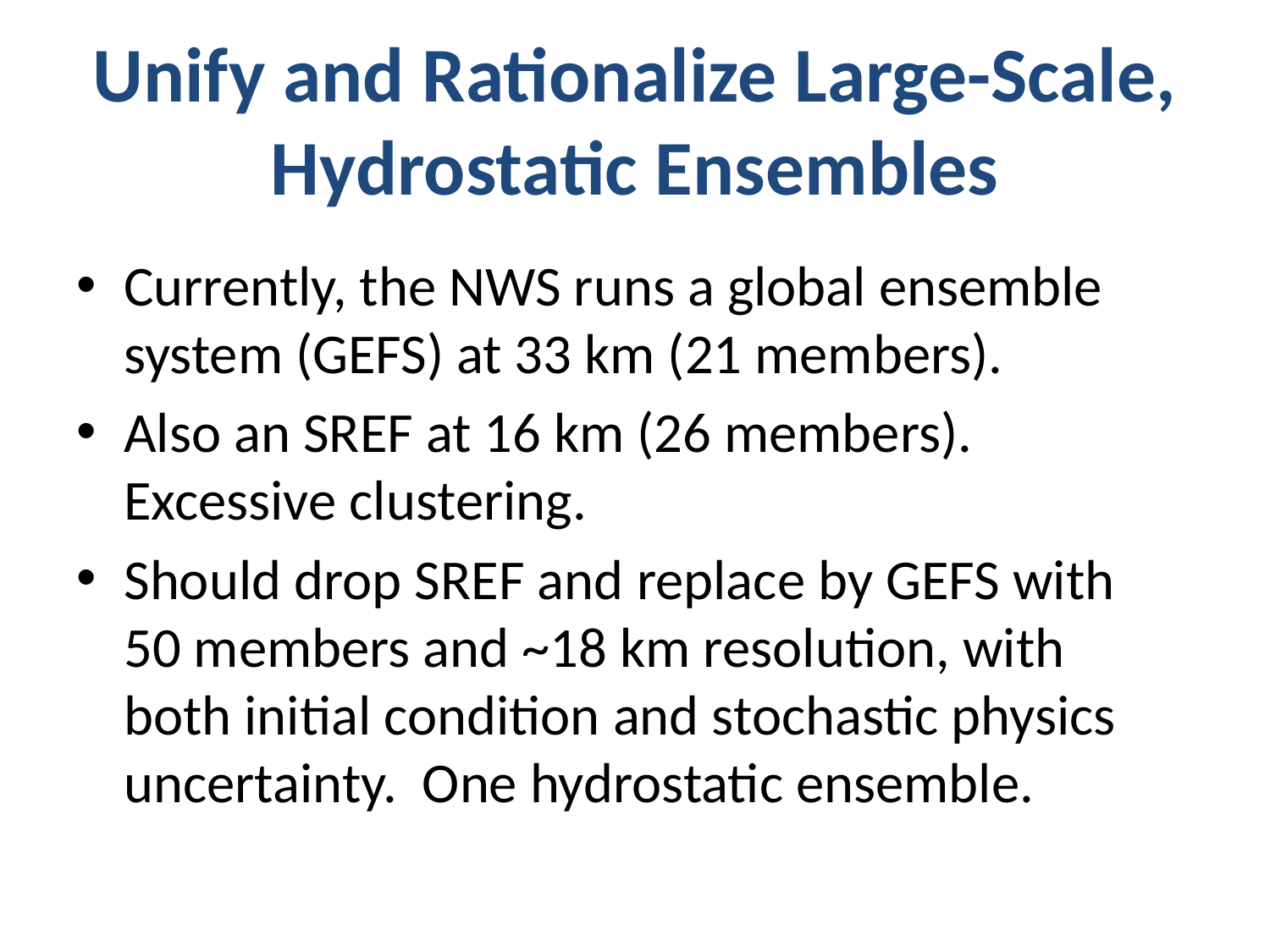

# Unify and Rationalize Large-Scale, Hydrostatic Ensembles
Currently, the NWS runs a global ensemble system (GEFS) at 33 km (21 members).
Also an SREF at 16 km (26 members).  Excessive clustering.
Should drop SREF and replace by GEFS with 50 members and ~18 km resolution, with both initial condition and stochastic physics uncertainty.  One hydrostatic ensemble.